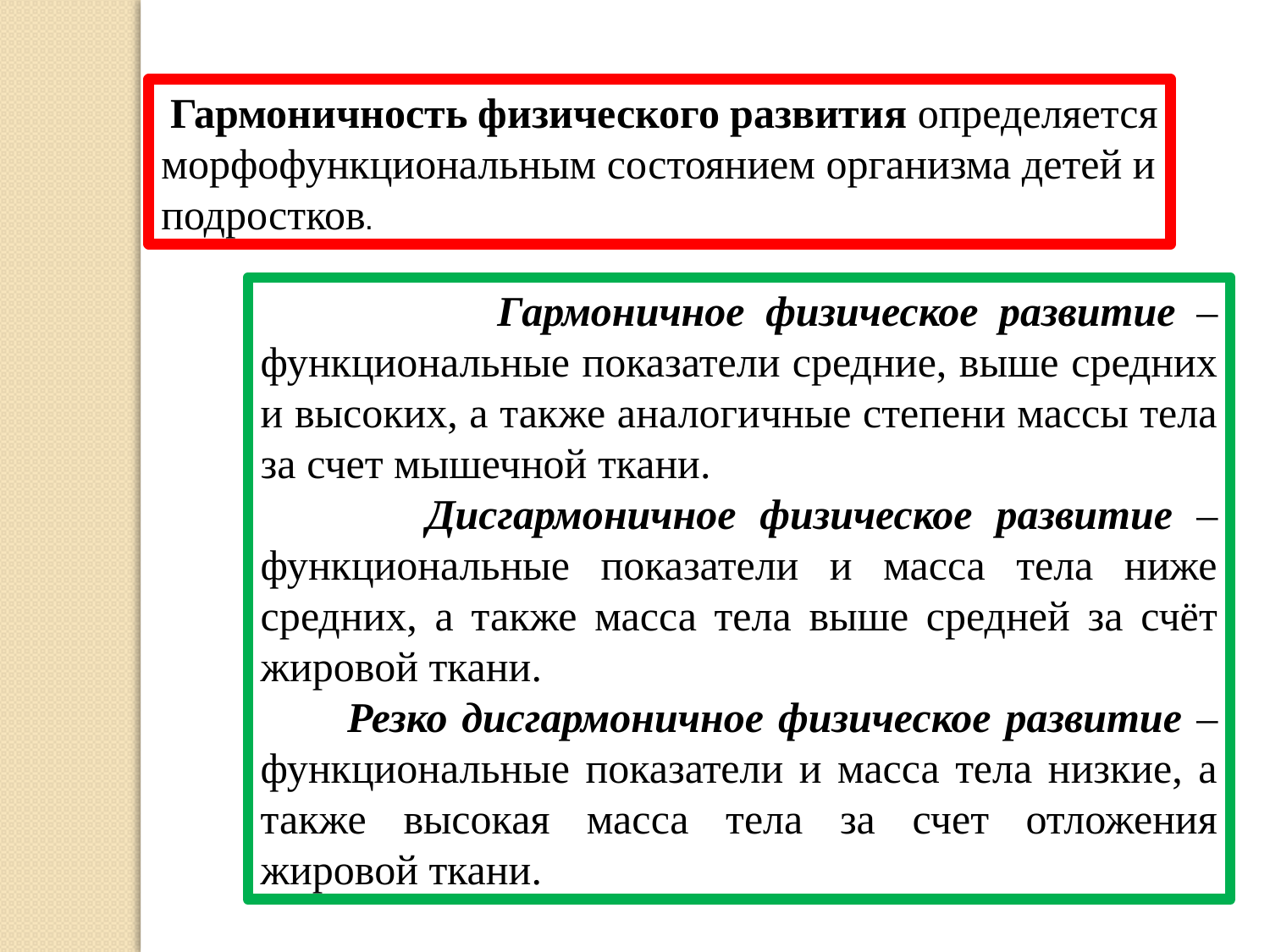

Гармоничность физического развития определяется морфофункциональным состоянием организма детей и подростков.
            Гармоничное физическое развитие – функциональные показатели средние, выше средних и высоких, а также аналогичные степени массы тела за счет мышечной ткани.
       Дисгармоничное физическое развитие – функциональные показатели и масса тела ниже средних, а также масса тела выше средней за счёт жировой ткани.
      Резко дисгармоничное физическое развитие – функциональные показатели и масса тела низкие, а также высокая масса тела за счет отложения жировой ткани.